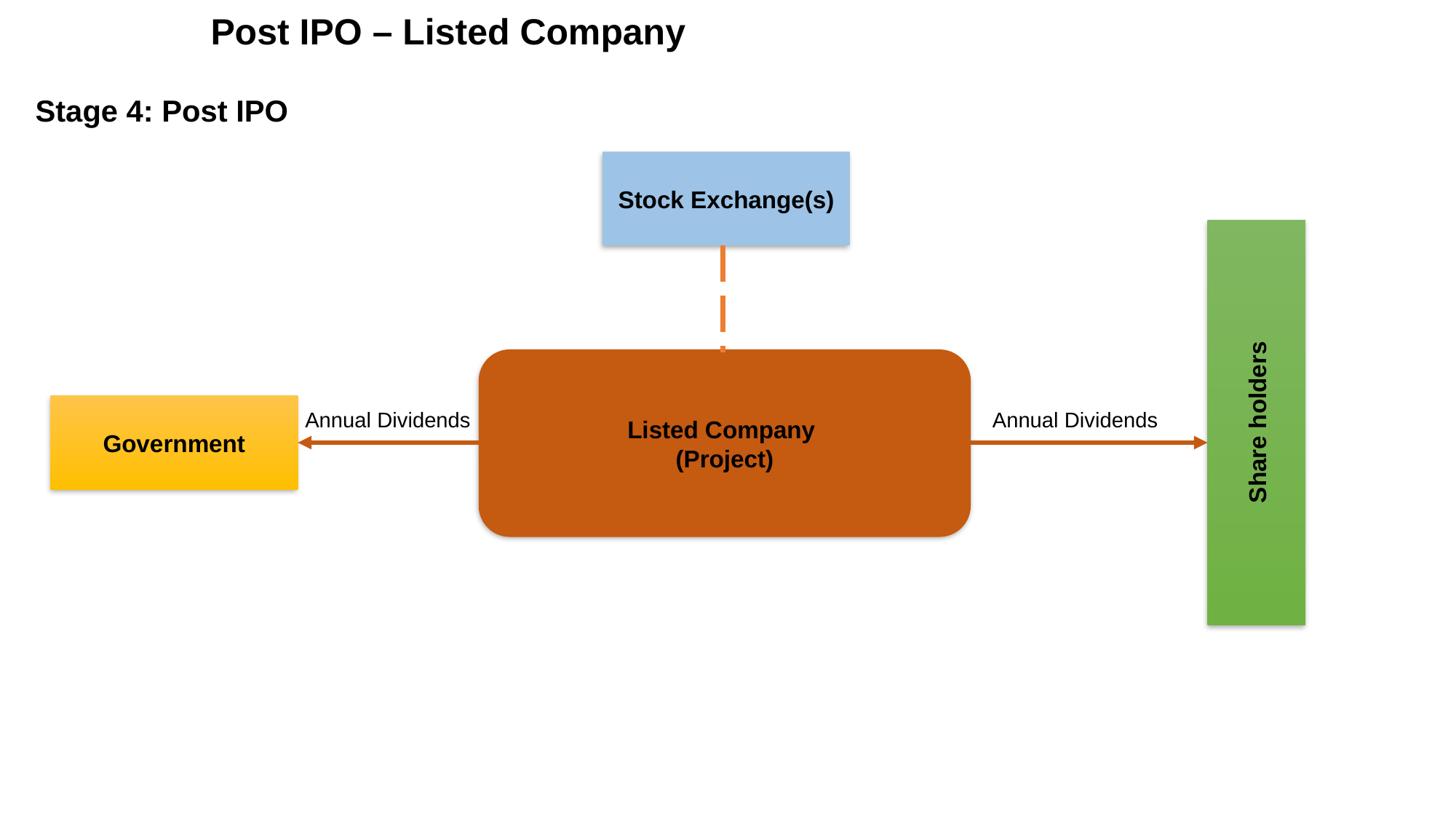

Post IPO – Listed Company
Stage 4: Post IPO
Stock Exchange(s)
Share holders
Listed Company
(Project)
Government
Annual Dividends
Annual Dividends